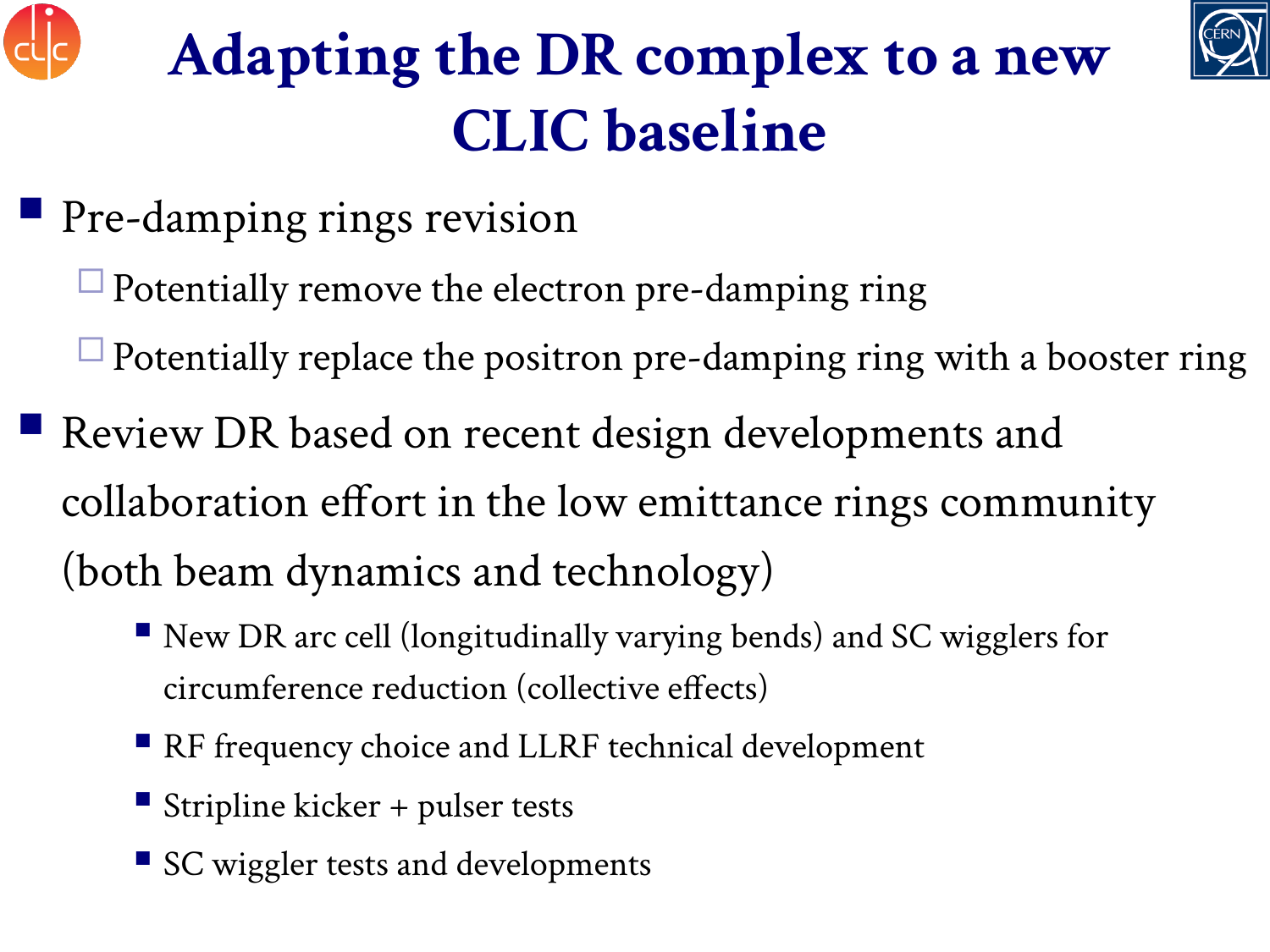

# Adapting the DR complex to a new CLIC baseline
Pre-damping rings revision
Potentially remove the electron pre-damping ring
Potentially replace the positron pre-damping ring with a booster ring
Review DR based on recent design developments and collaboration effort in the low emittance rings community (both beam dynamics and technology)
New DR arc cell (longitudinally varying bends) and SC wigglers for circumference reduction (collective effects)
RF frequency choice and LLRF technical development
Stripline kicker + pulser tests
SC wiggler tests and developments